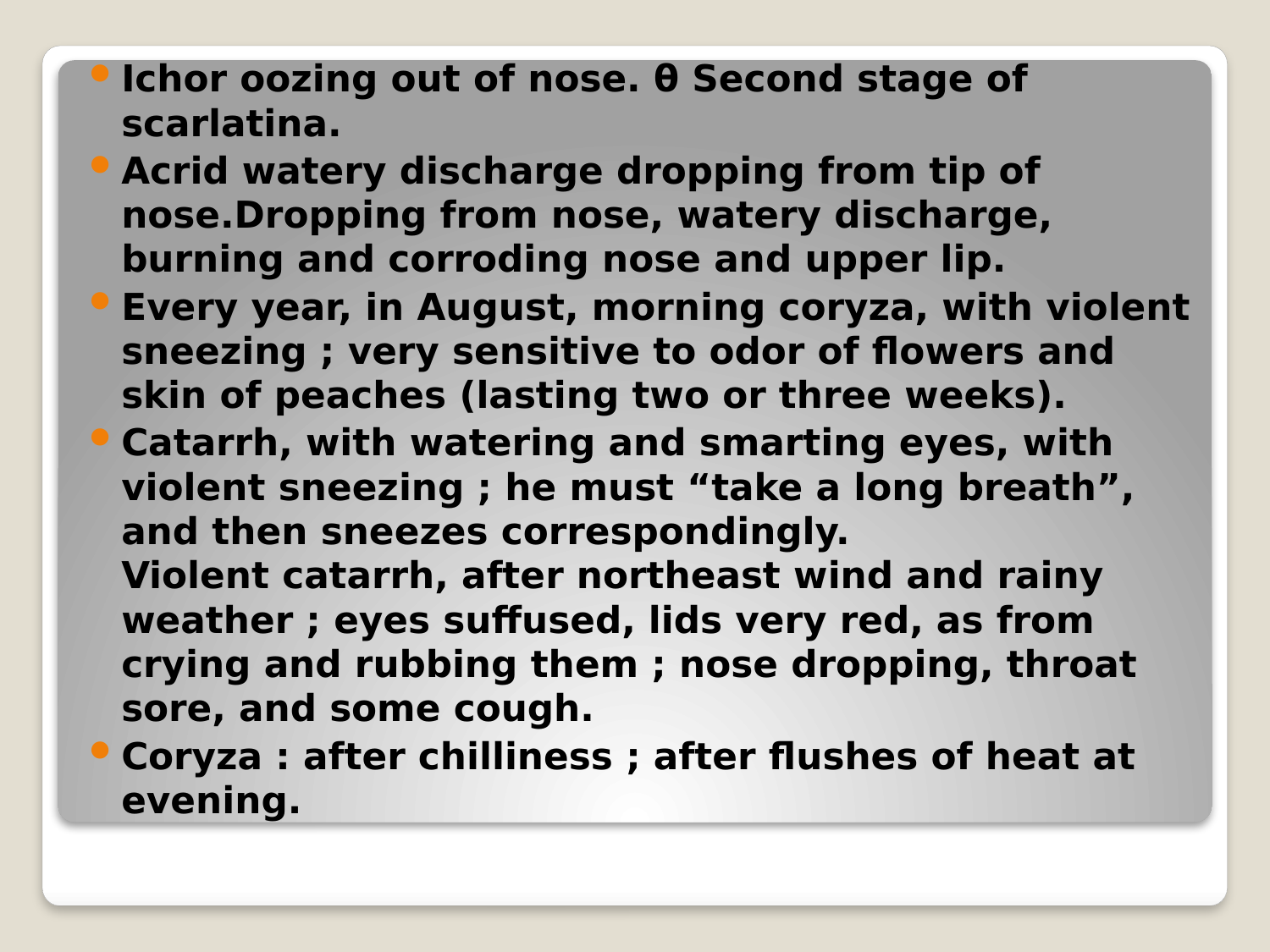

Ichor oozing out of nose. θ Second stage of scarlatina.
Acrid watery discharge dropping from tip of nose.Dropping from nose, watery discharge, burning and corroding nose and upper lip.
Every year, in August, morning coryza, with violent sneezing ; very sensitive to odor of flowers and skin of peaches (lasting two or three weeks).
Catarrh, with watering and smarting eyes, with violent sneezing ; he must “take a long breath”, and then sneezes correspondingly.
Violent catarrh, after northeast wind and rainy weather ; eyes suffused, lids very red, as from crying and rubbing them ; nose dropping, throat sore, and some cough.
Coryza : after chilliness ; after flushes of heat at evening.